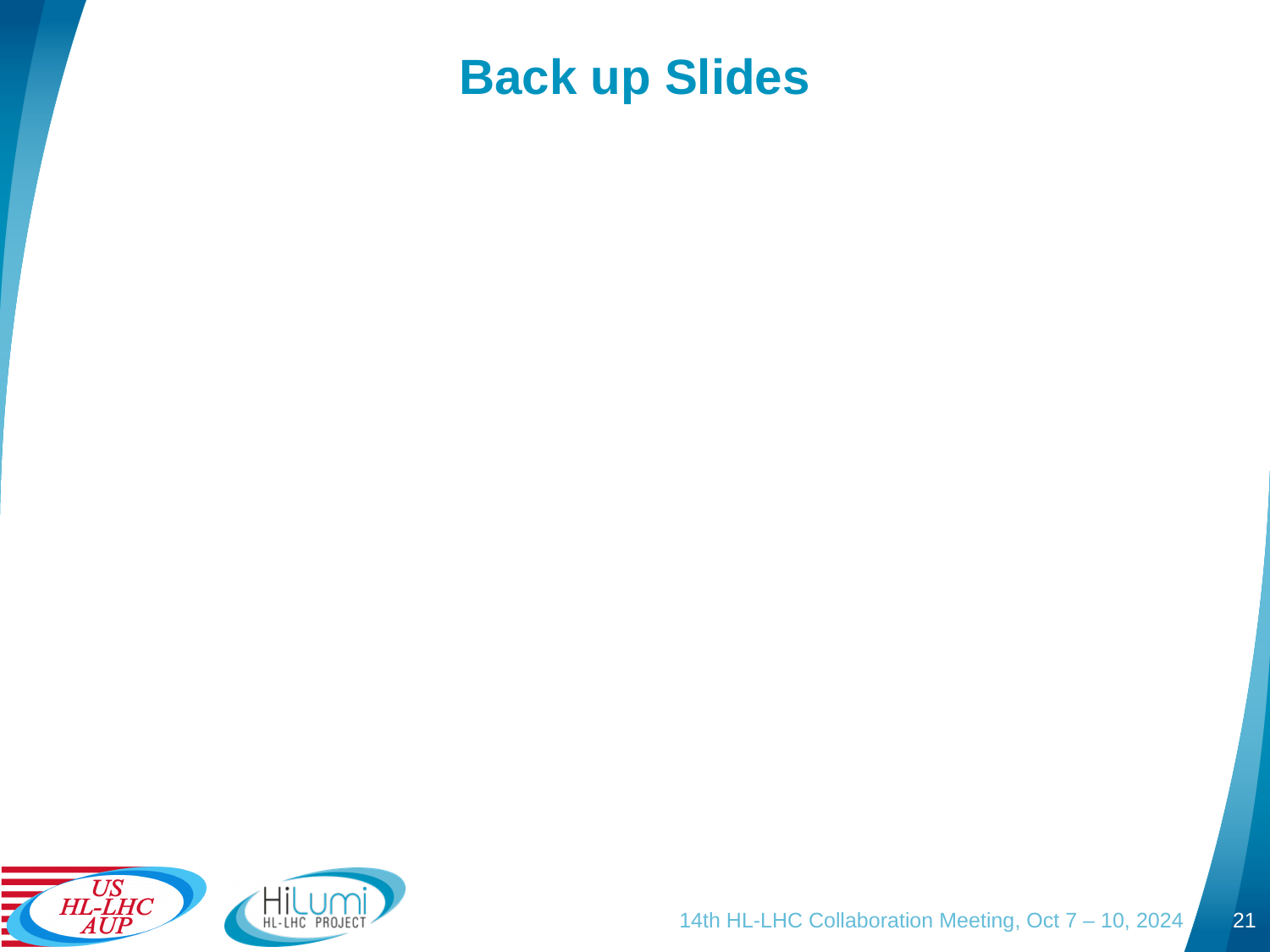

# Back up Slides

14th HL-LHC Collaboration Meeting, Oct 7 – 10, 2024
21